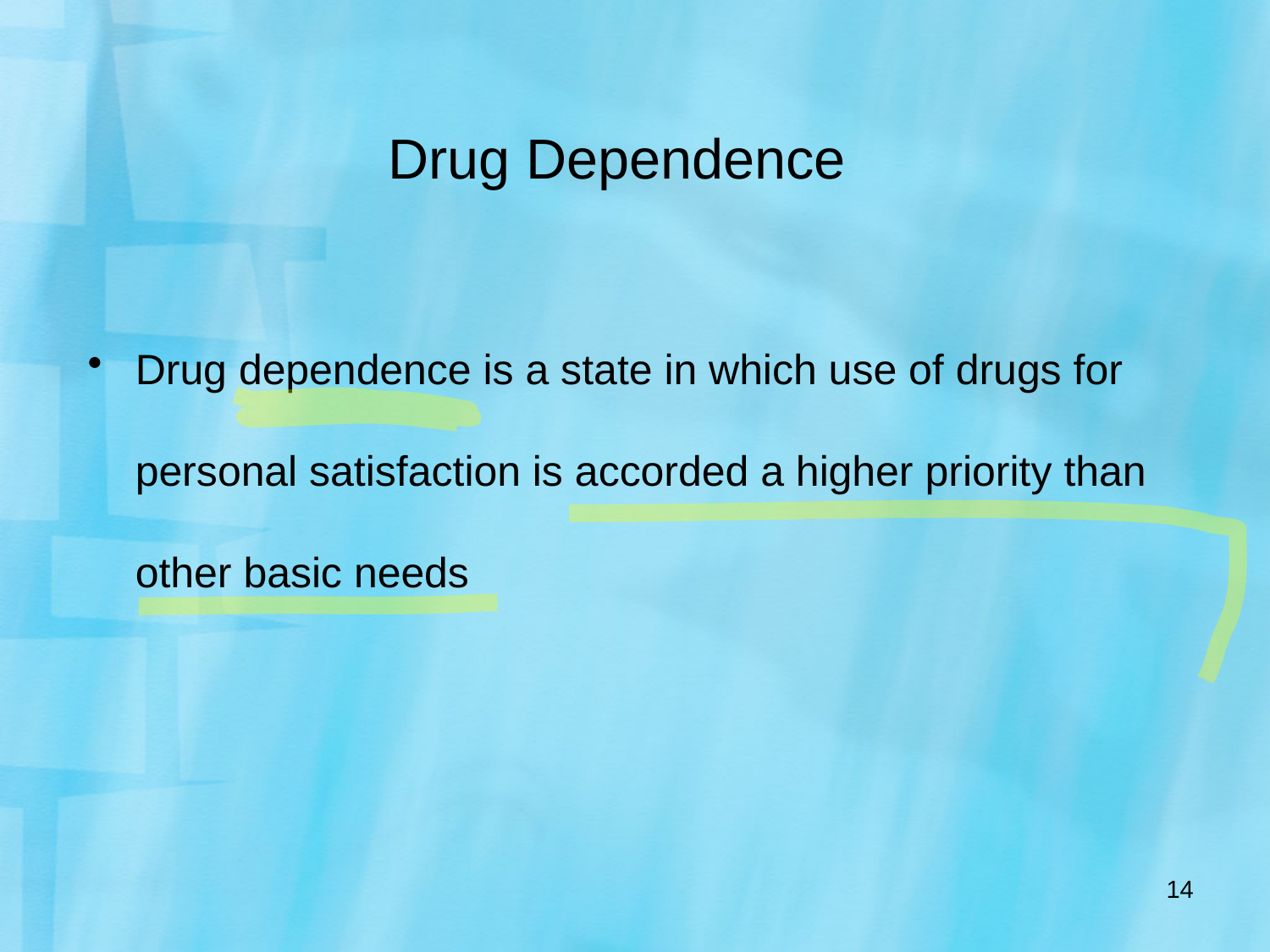

# Drug Dependence

Drug dependence is a state in which use of drugs for personal satisfaction is accorded a higher priority than other basic needs

14